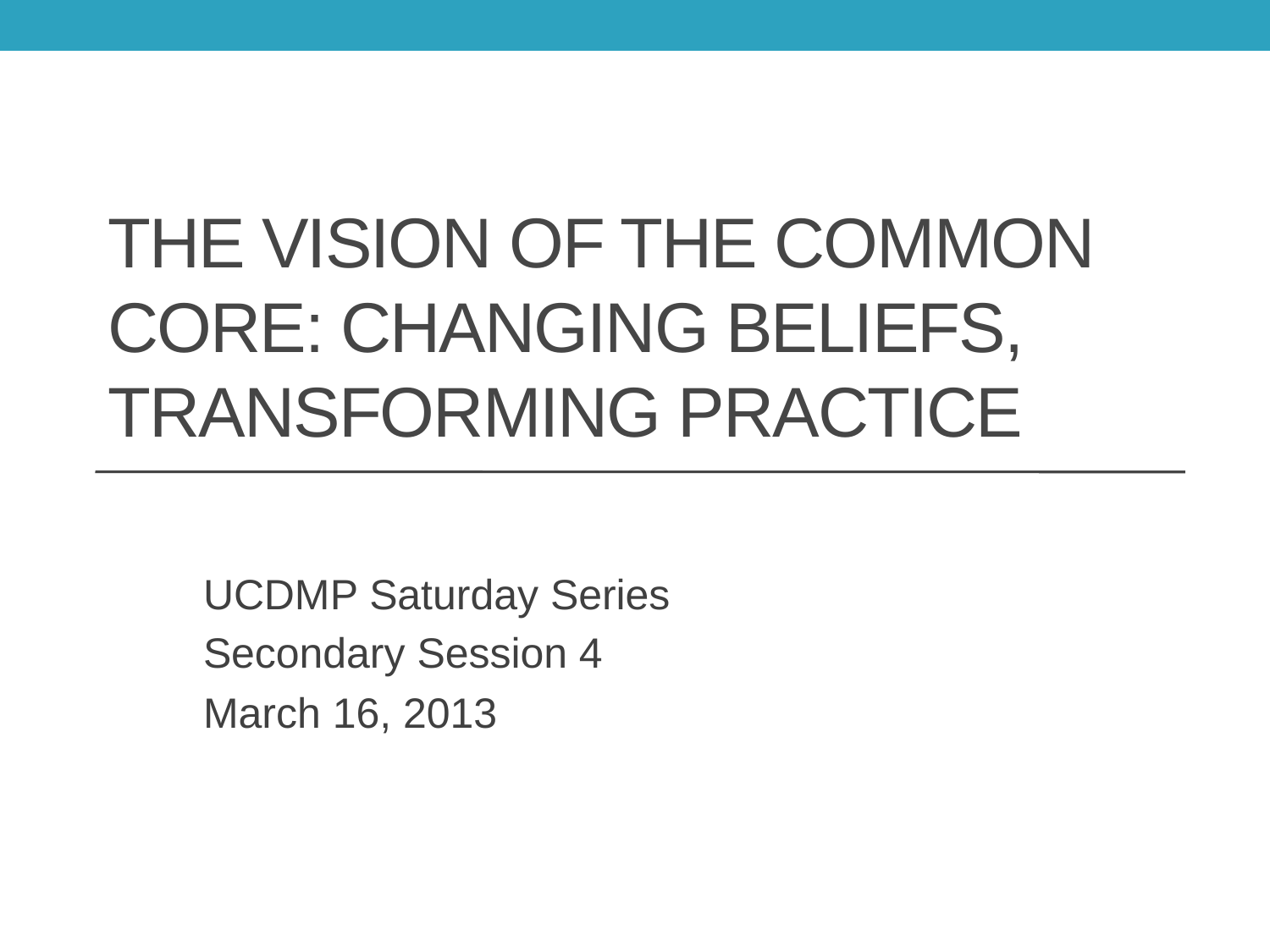

# The Vision of the Common Core: Changing Beliefs, Transforming Practice
UCDMP Saturday Series
Secondary Session 4
March 16, 2013